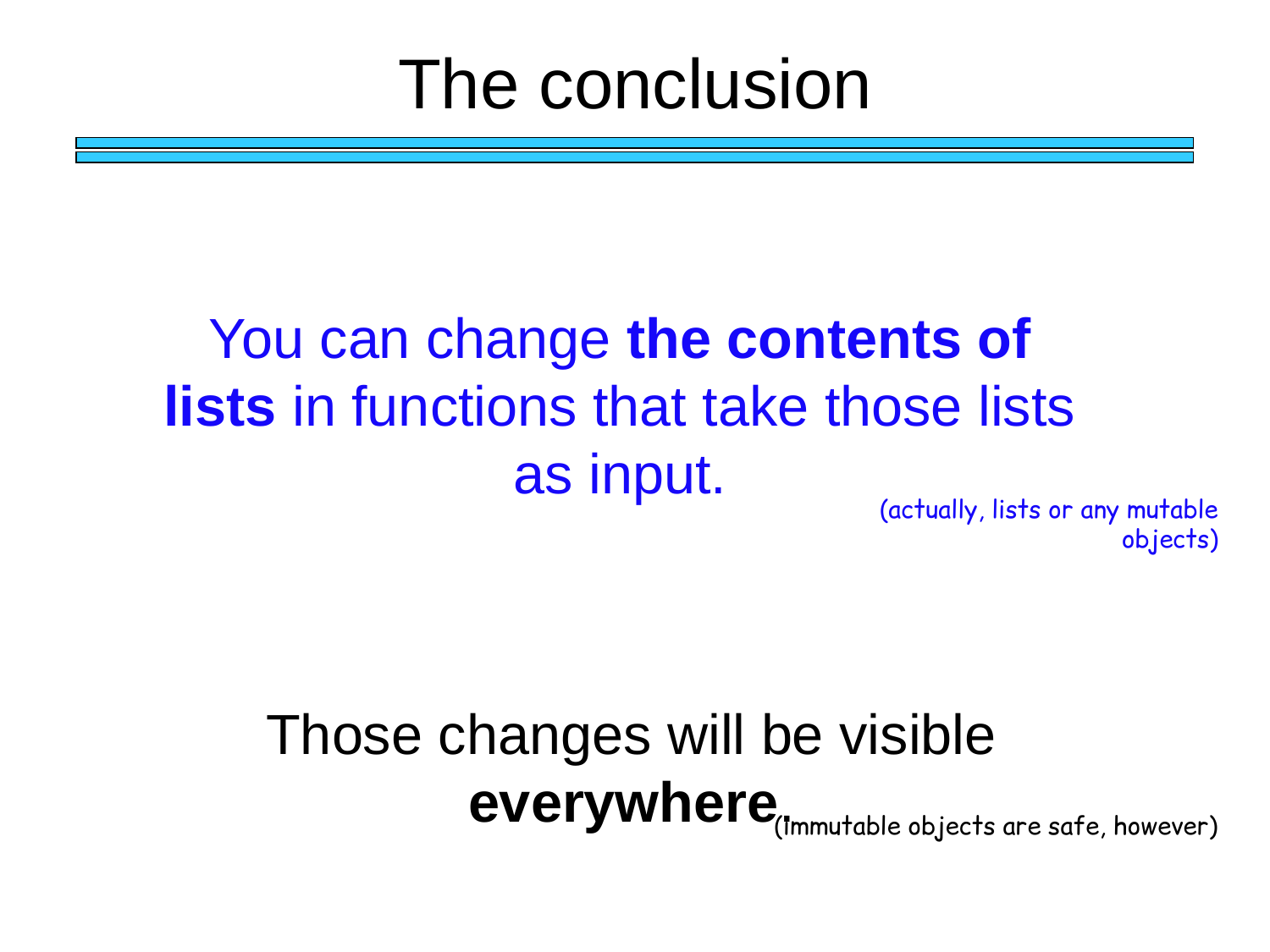

The conclusion

You can change the contents of lists in functions that take those lists as input.
(actually, lists or any mutable objects)
Those changes will be visible everywhere.
(immutable objects are safe, however)